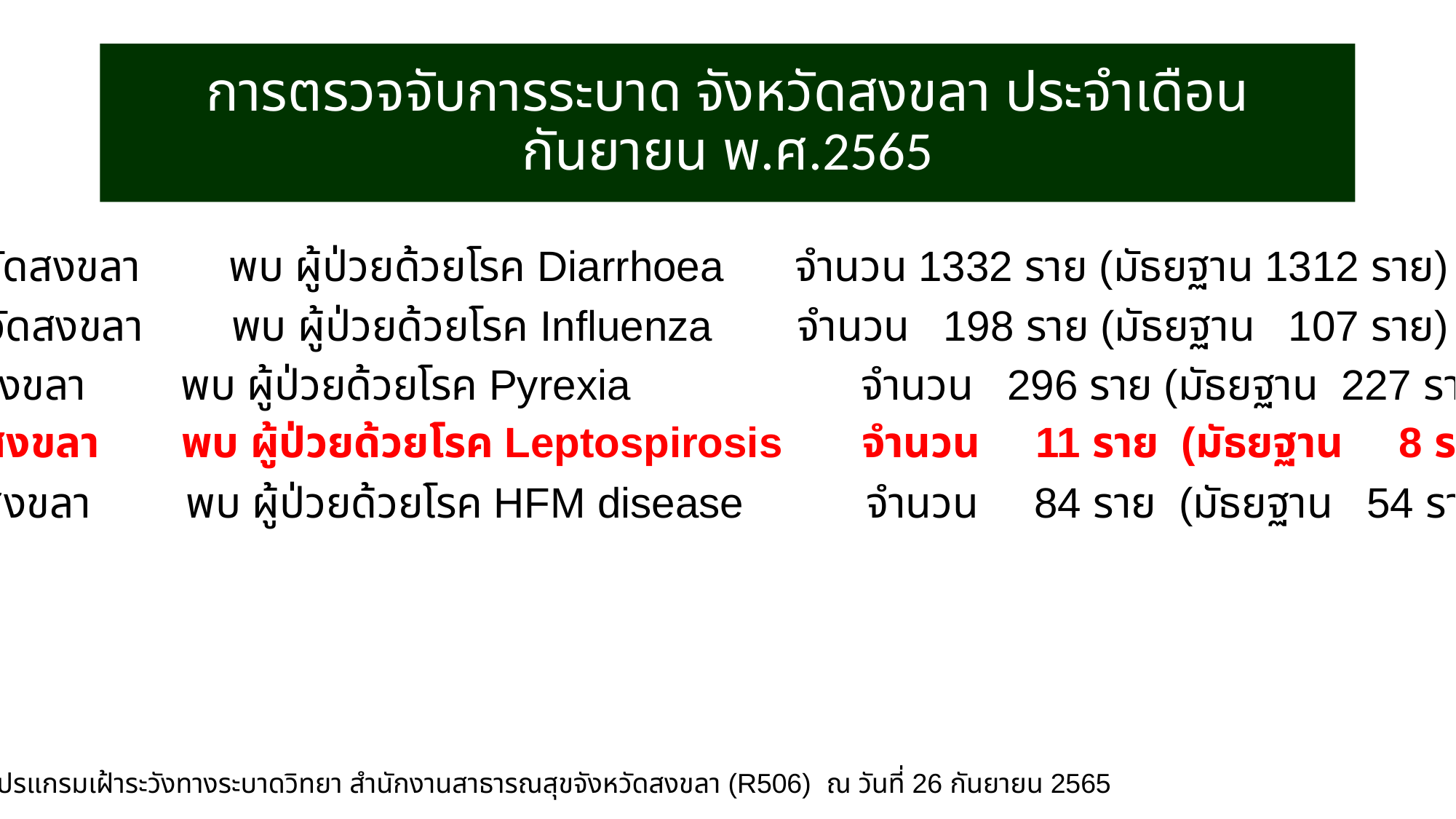

# การตรวจจับการระบาด จังหวัดสงขลา ประจำเดือน กันยายน พ.ศ.2565
- จังหวัดสงขลา        พบ ผู้ป่วยด้วยโรค Diarrhoea	   จำนวน 1332 ราย (มัธยฐาน 1312 ราย)
- จังหวัดสงขลา        พบ ผู้ป่วยด้วยโรค Influenza 	   จำนวน   198 ราย (มัธยฐาน   107 ราย)
- จังหวัดสงขลา 	  พบ ผู้ป่วยด้วยโรค Pyrexia	  	    จำนวน   296 ราย (มัธยฐาน  227 ราย)
- จังหวัดสงขลา 	  พบ ผู้ป่วยด้วยโรค Leptospirosis  	    จำนวน     11 ราย  (มัธยฐาน     8 ราย)
- จังหวัดสงขลา 	  พบ ผู้ป่วยด้วยโรค HFM disease   	    จำนวน     84 ราย  (มัธยฐาน   54 ราย)
ที่มา : โปรแกรมเฝ้าระวังทางระบาดวิทยา สำนักงานสาธารณสุขจังหวัดสงขลา (R506)  ณ วันที่ 26 กันยายน 2565